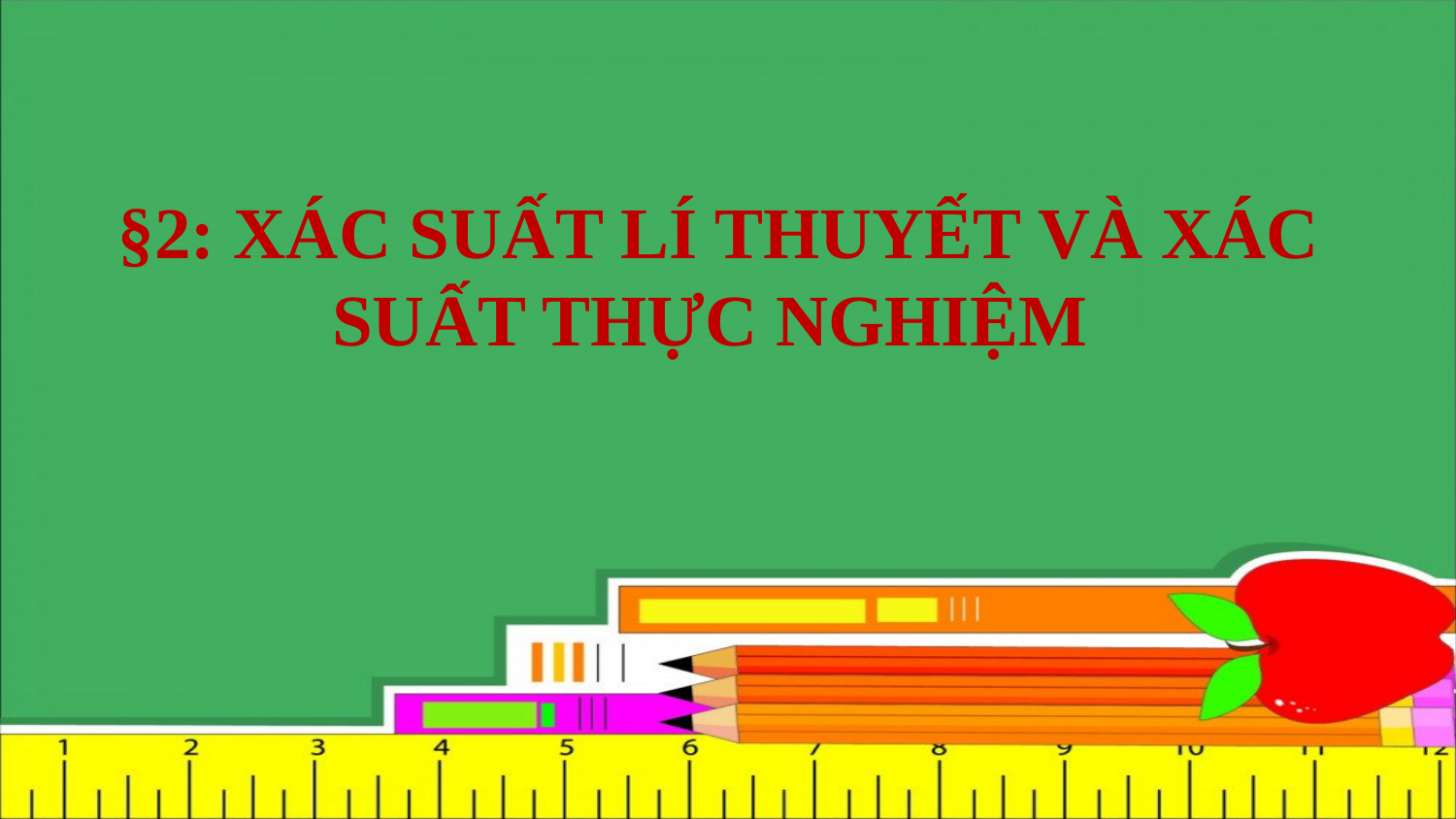

§2: XÁC SUẤT LÍ THUYẾT VÀ XÁC SUẤT THỰC NGHIỆM